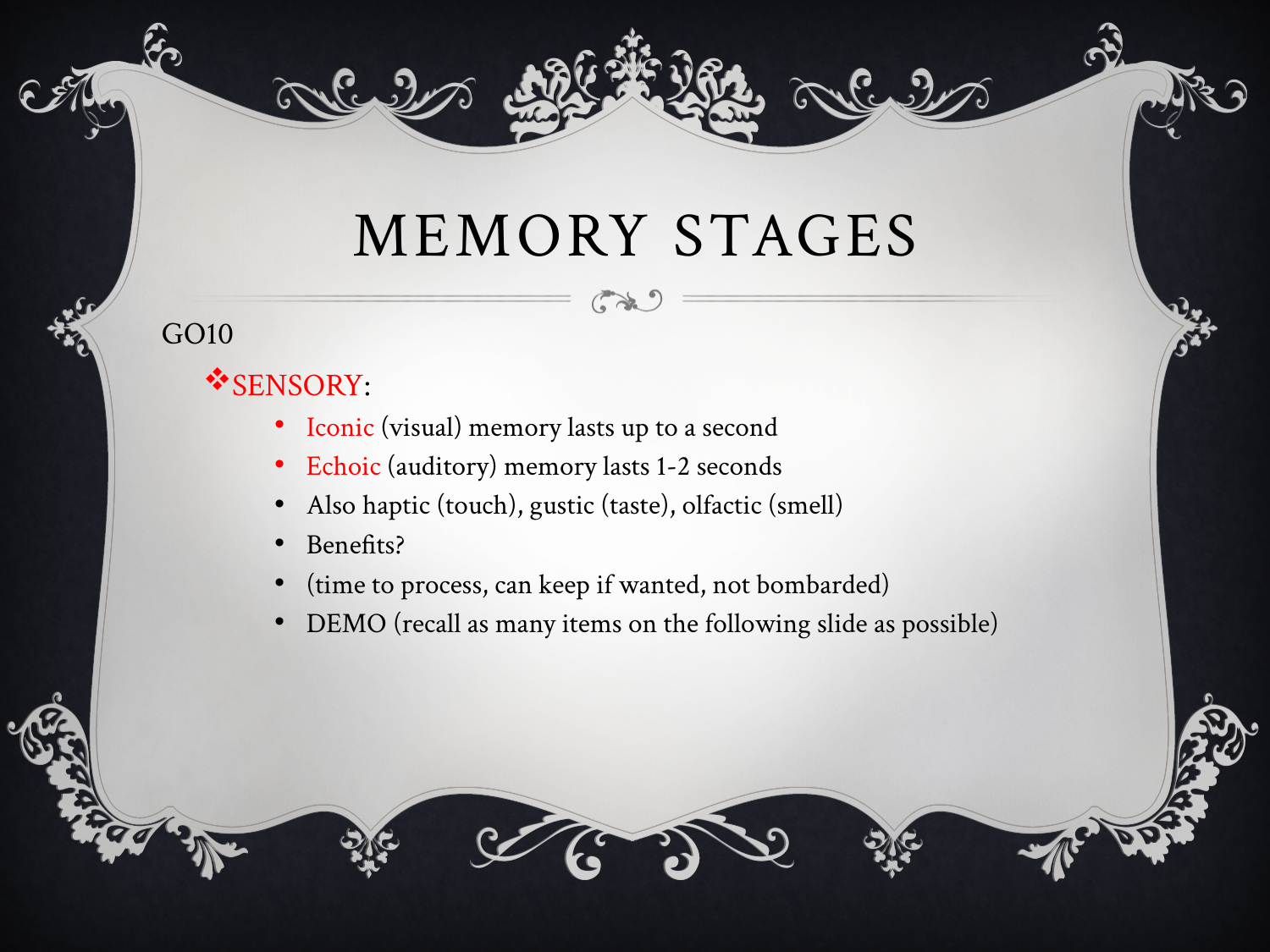

# Memory stages
GO10
SENSORY:
Iconic (visual) memory lasts up to a second
Echoic (auditory) memory lasts 1-2 seconds
Also haptic (touch), gustic (taste), olfactic (smell)
Benefits?
(time to process, can keep if wanted, not bombarded)
DEMO (recall as many items on the following slide as possible)